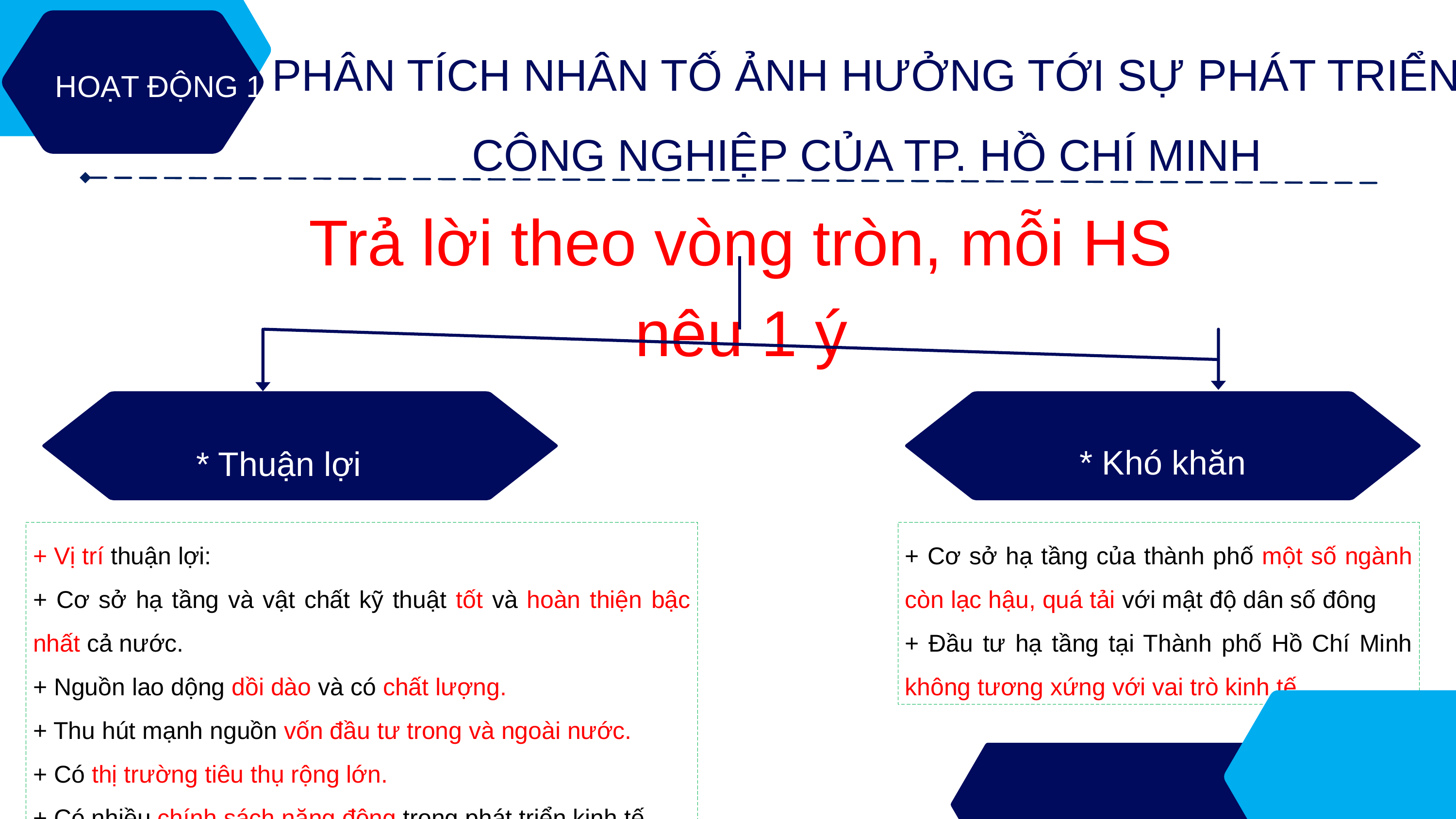

PHÂN TÍCH NHÂN TỐ ẢNH HƯỞNG TỚI SỰ PHÁT TRIỂN CÔNG NGHIỆP CỦA TP. HỒ CHÍ MINH
HOẠT ĐỘNG 1

Trả lời theo vòng tròn, mỗi HS nêu 1 ý

* Khó khăn
* Thuận lợi
Nhóm  chẵn (dãy A): Các điều kiện thuận lợi
Nhóm lẻ (dãy B): Các trở ngại/ khó khăn
+ Vị trí thuận lợi:
+ Cơ sở hạ tầng và vật chất kỹ thuật tốt và hoàn thiện bậc nhất cả nước.
+ Nguồn lao dộng dồi dào và có chất lượng.
+ Thu hút mạnh nguồn vốn đầu tư trong và ngoài nước.
+ Có thị trường tiêu thụ rộng lớn.
+ Có nhiều chính sách năng động trong phát triển kinh tế.
+ Cơ sở hạ tầng của thành phố một số ngành còn lạc hậu, quá tải với mật độ dân số đông
+ Đầu tư hạ tầng tại Thành phố Hồ Chí Minh không tương xứng với vai trò kinh tế